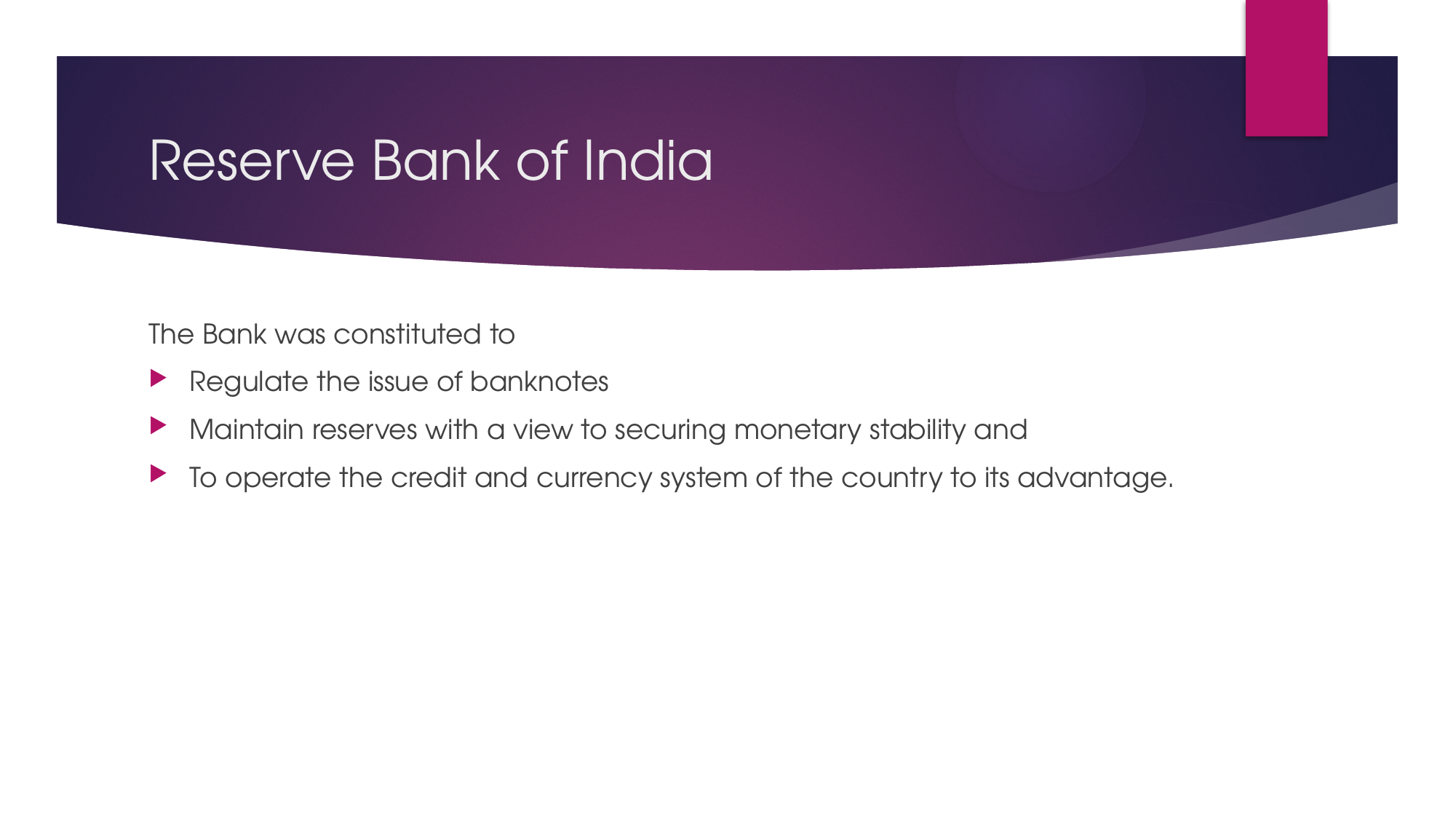

# Reserve Bank of India
The Bank was constituted to
Regulate the issue of banknotes
Maintain reserves with a view to securing monetary stability and
To operate the credit and currency system of the country to its advantage.